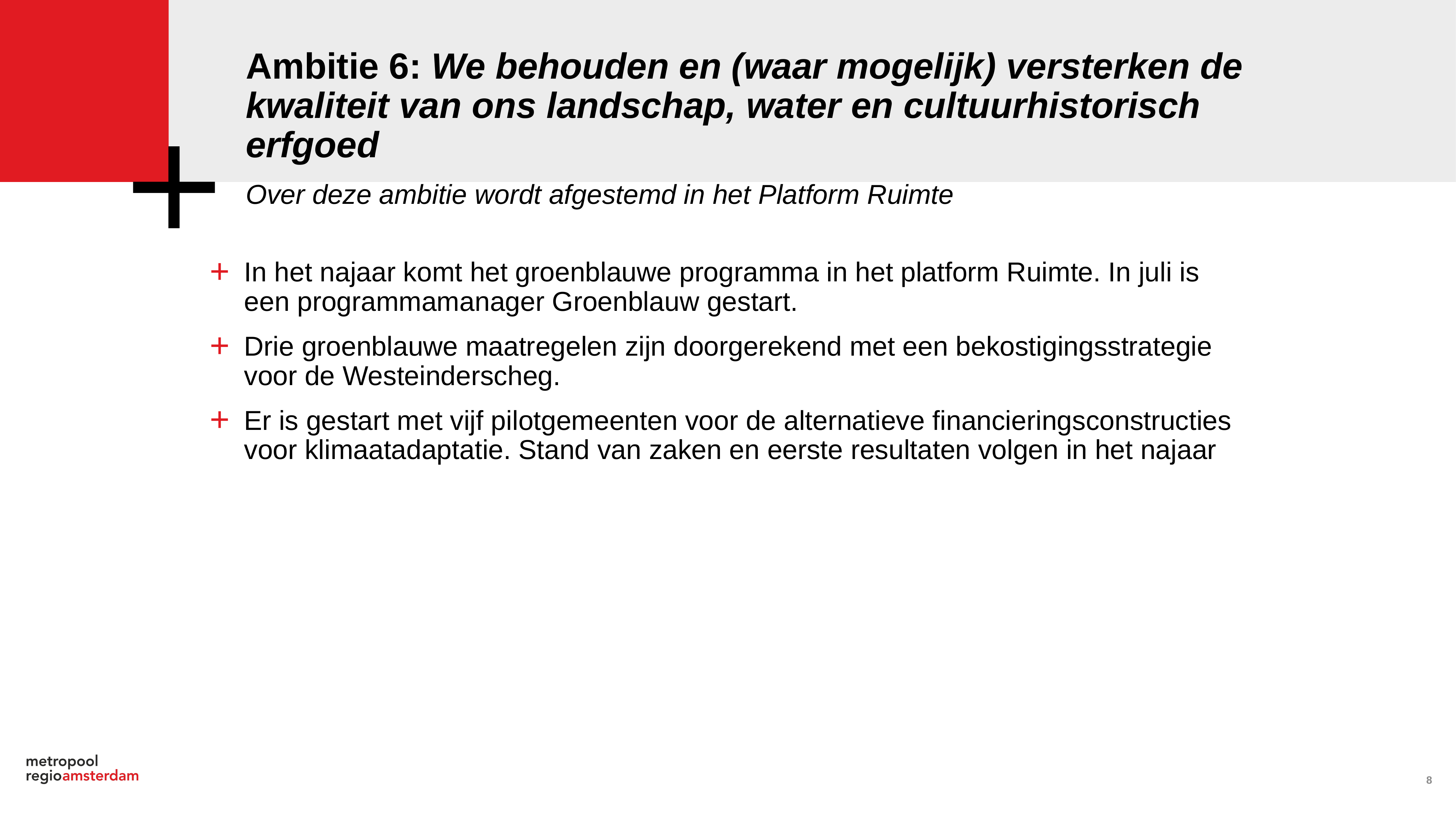

Ambitie 6: We behouden en (waar mogelijk) versterken de kwaliteit van ons landschap, water en cultuurhistorisch erfgoed
Over deze ambitie wordt afgestemd in het Platform Ruimte
In het najaar komt het groenblauwe programma in het platform Ruimte. In juli is een programmamanager Groenblauw gestart.
Drie groenblauwe maatregelen zijn doorgerekend met een bekostigingsstrategie voor de Westeinderscheg.
Er is gestart met vijf pilotgemeenten voor de alternatieve financieringsconstructies voor klimaatadaptatie. Stand van zaken en eerste resultaten volgen in het najaar

8